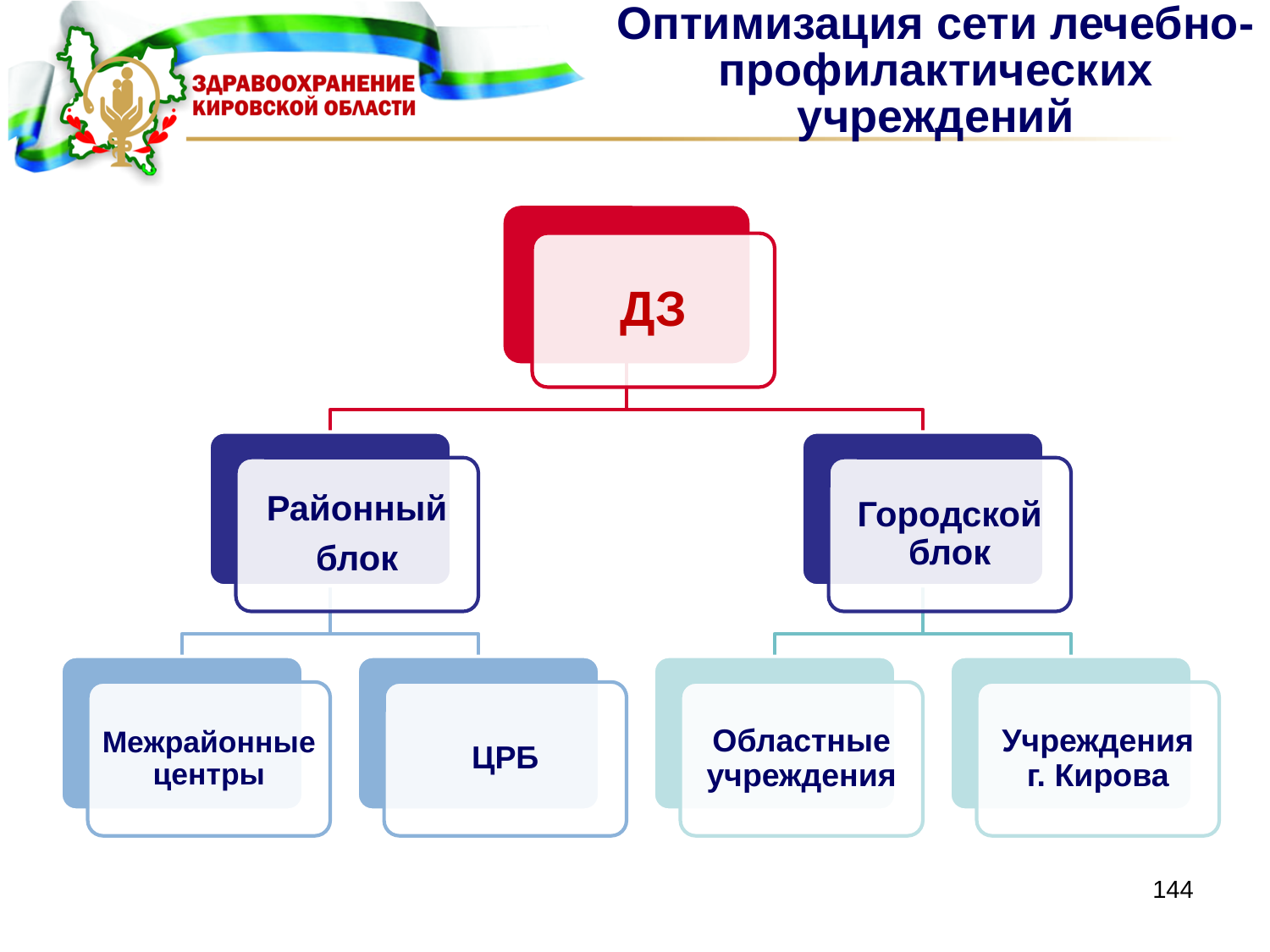

Оптимизация сети лечебно-профилактических учреждений
ДЗ
Районный
блок
Межрайонные центры
ЦРБ
Городской блок
Областные учреждения
Учреждения г. Кирова
144